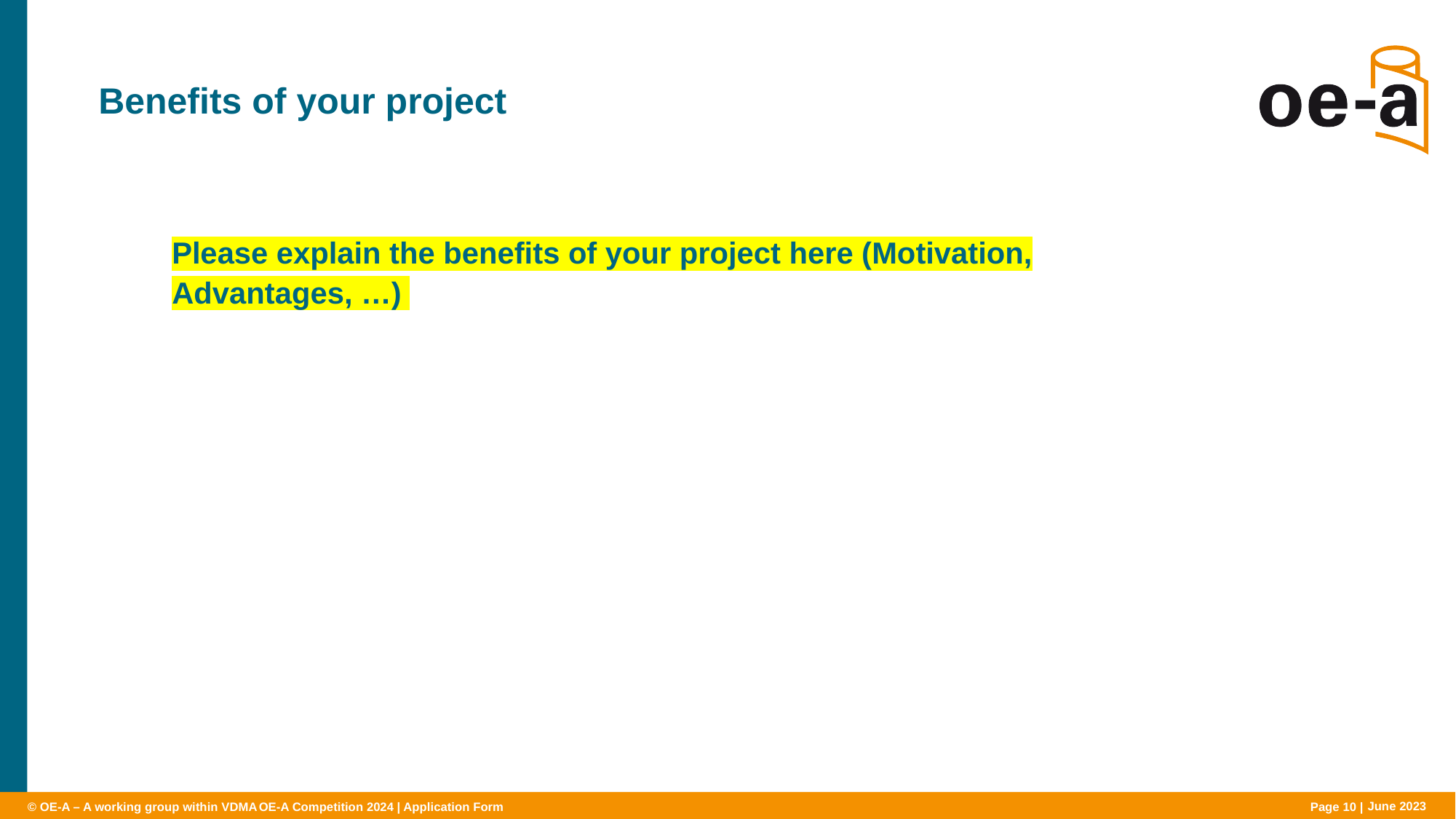

# Benefits of your project
Please explain the benefits of your project here (Motivation, Advantages, …)

OE-A Competition 2024 | Application Form
Page 10 |
June 2023